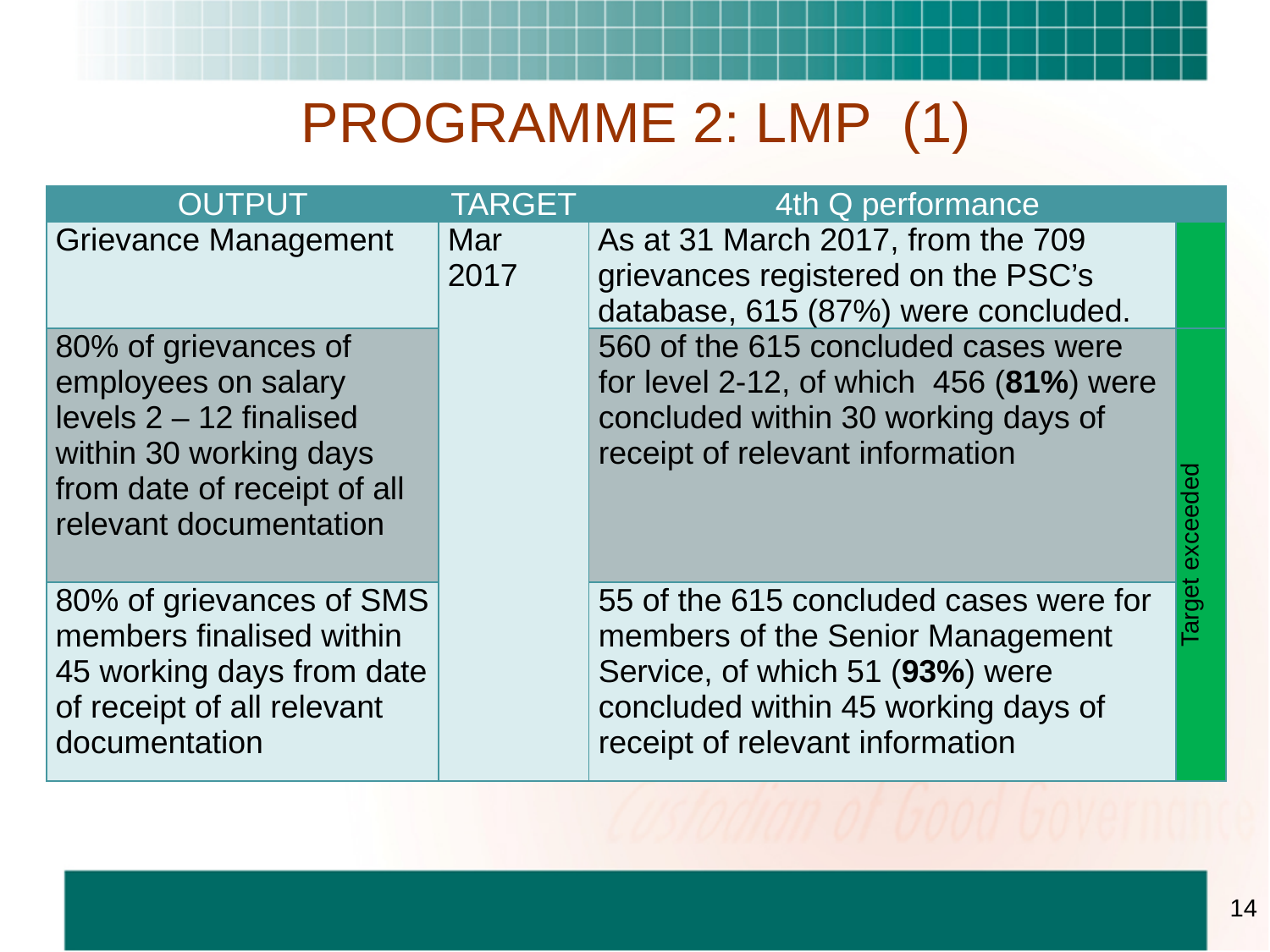

# PROGRAMME 2: LMP  (1)
| OUTPUT | TARGET | 4th Q performance |  |
| --- | --- | --- | --- |
| Grievance Management | Mar 2017 | As at 31 March 2017, from the 709 grievances registered on the PSC’s database, 615 (87%) were concluded. |  |
| 80% of grievances of employees on salary levels 2 – 12 finalised within 30 working days from date of receipt of all relevant documentation |  | 560 of the 615 concluded cases were for level 2-12, of which  456 (81%) were concluded within 30 working days of receipt of relevant information | Target exceeded |
| 80% of grievances of SMS members finalised within 45 working days from date of receipt of all relevant documentation |  | 55 of the 615 concluded cases were for members of the Senior Management Service, of which 51 (93%) were concluded within 45 working days of receipt of relevant information |  |
14